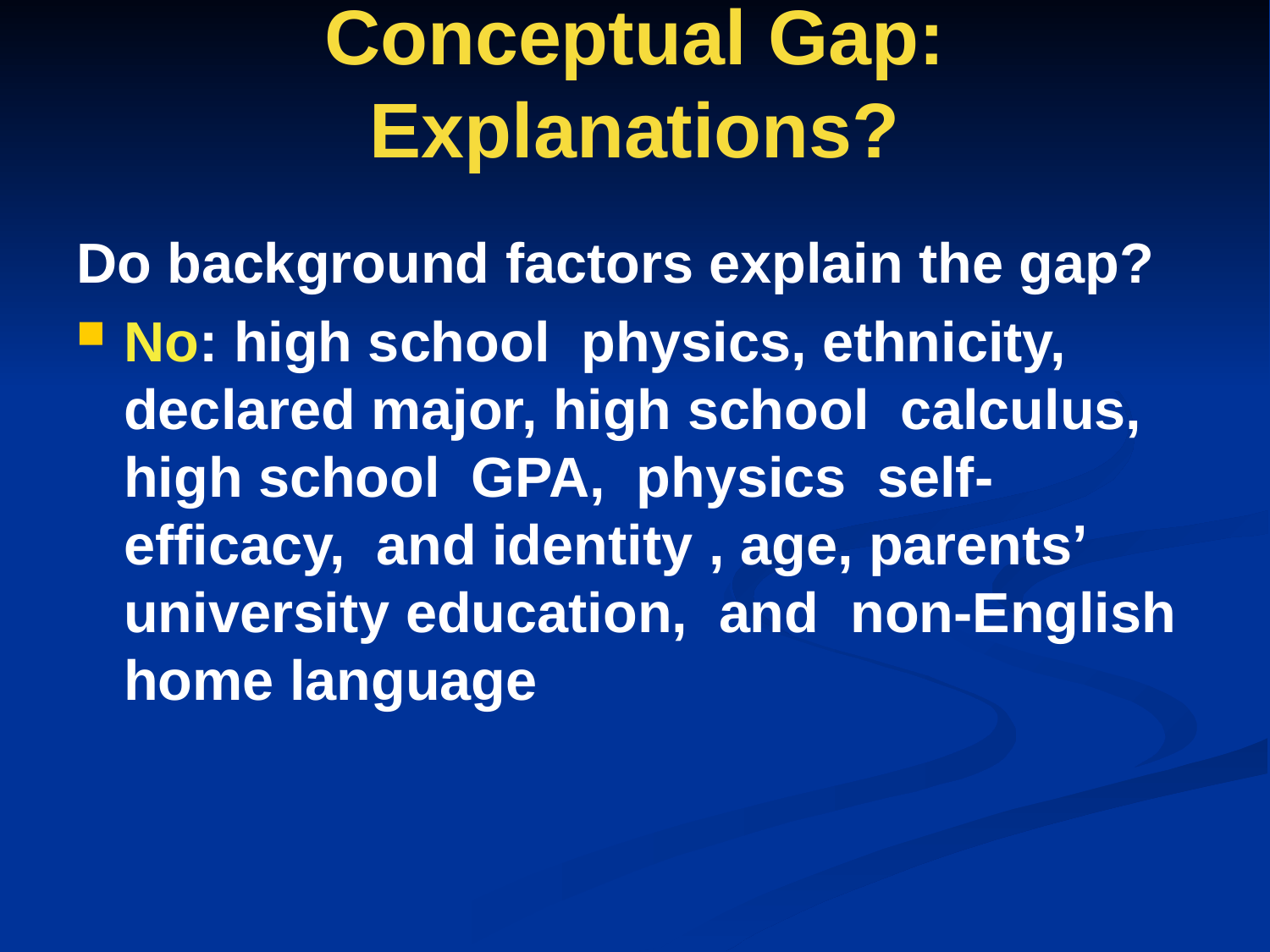

# Conceptual Gap: Explanations?

Do background factors explain the gap?
No: high school  physics, ethnicity, declared major, high school  calculus, high school  GPA,  physics  self-efficacy,  and identity , age, parents’  university education,  and  non-English home language